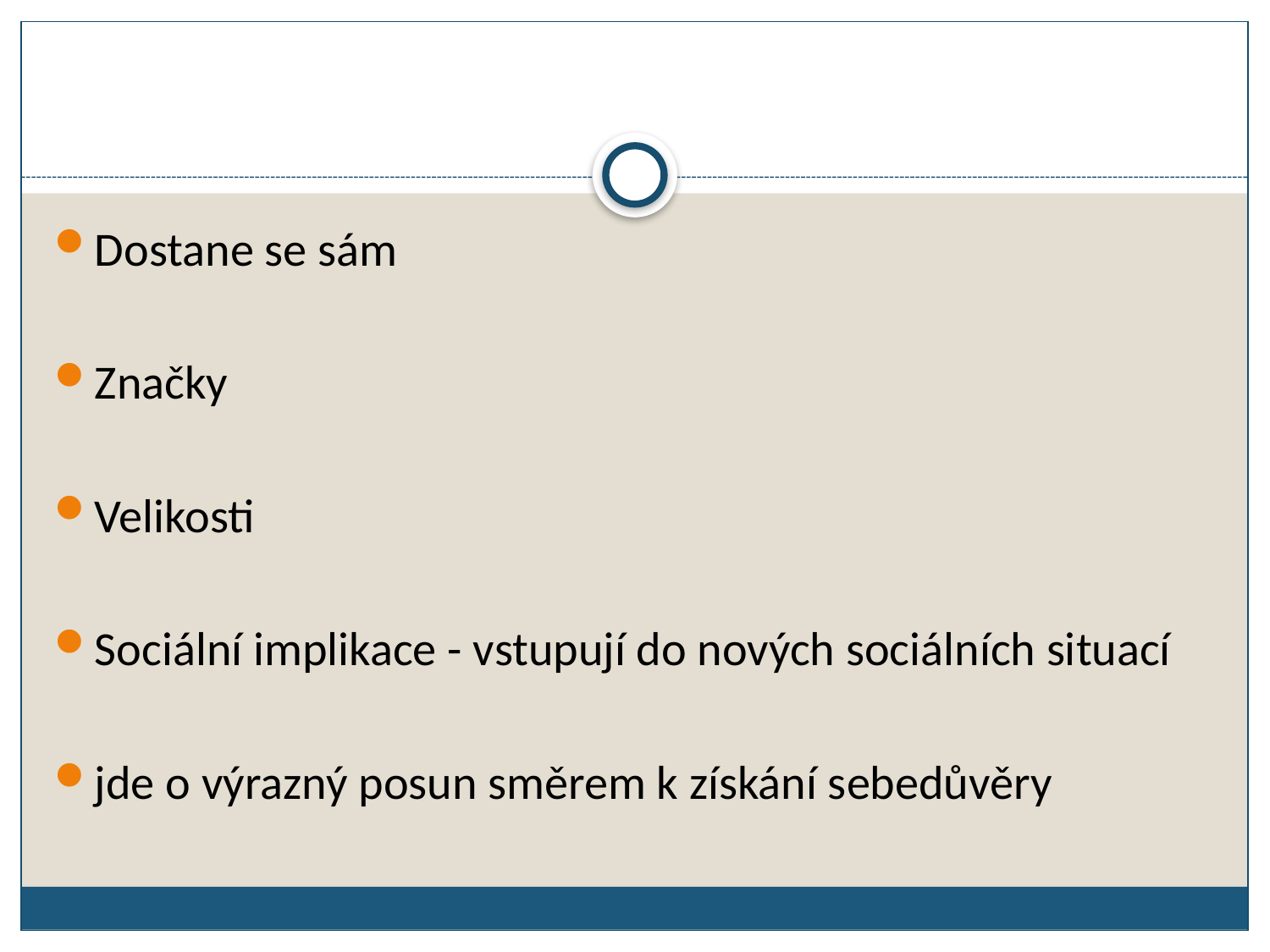

Dostane se sám

Značky

Velikosti

Sociální implikace - vstupují do nových sociálních situací

jde o výrazný posun směrem k získání sebedůvěry